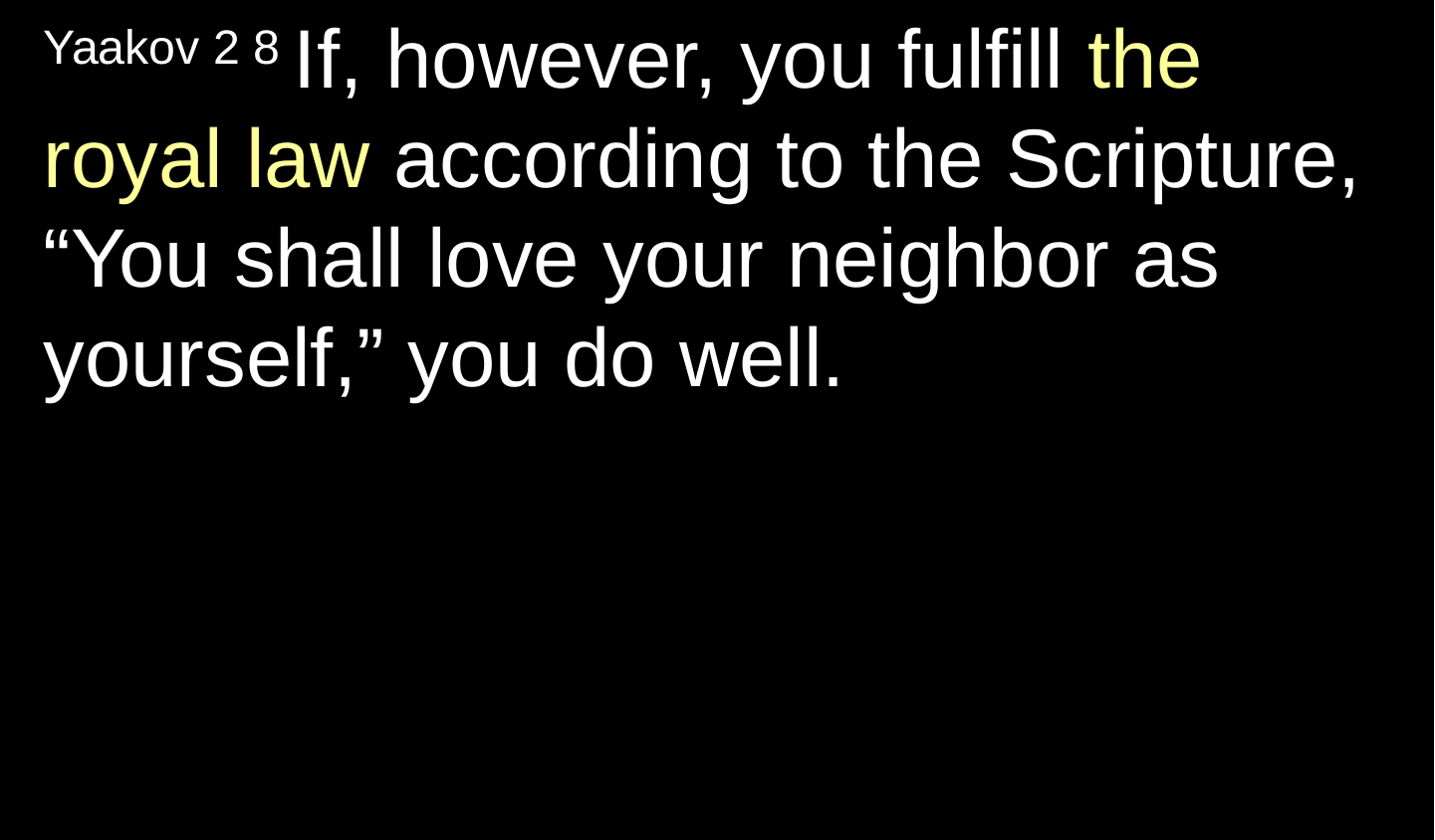

Yaakov 2 8 If, however, you fulfill the royal law according to the Scripture, “You shall love your neighbor as yourself,” you do well.